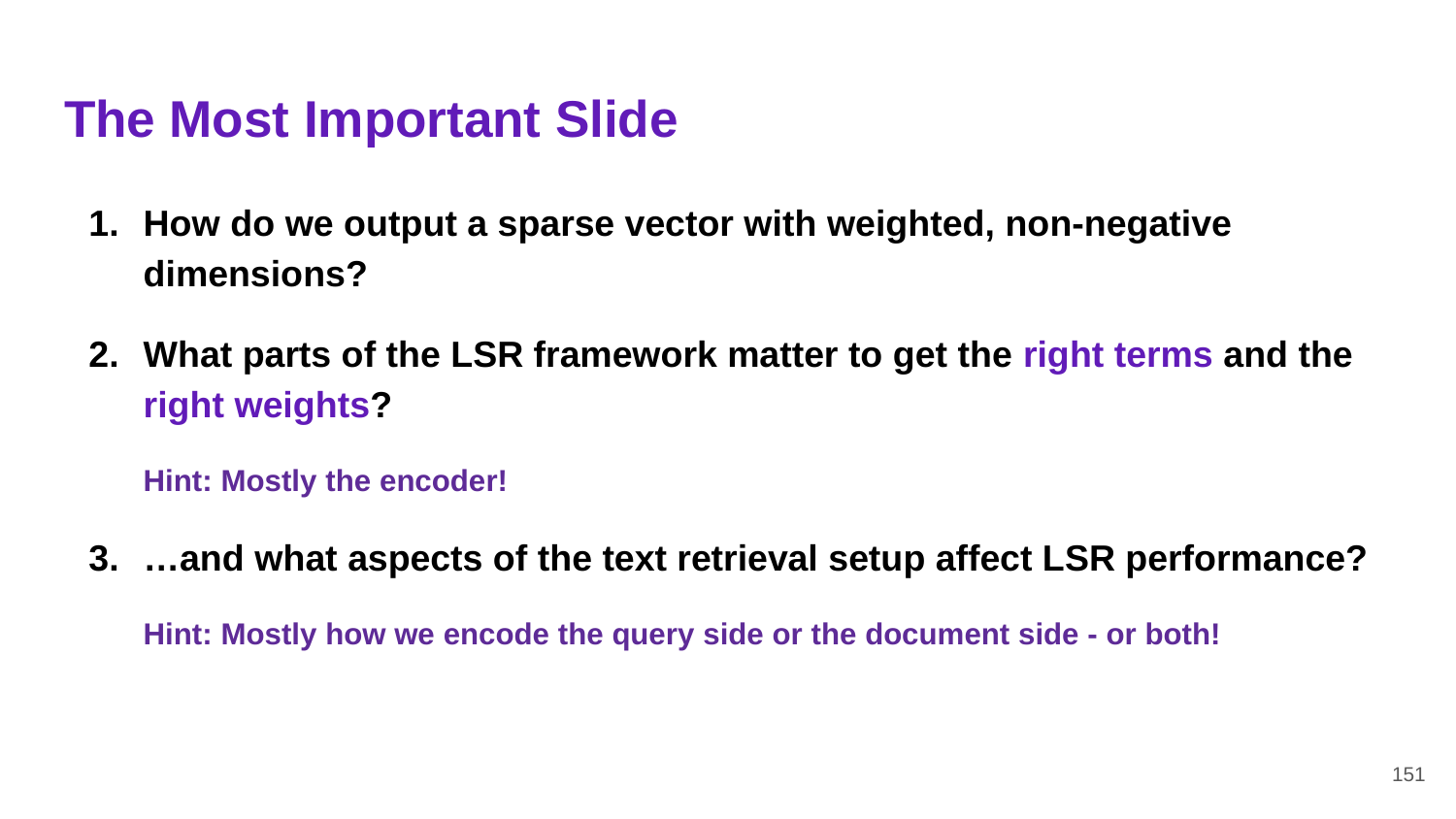

# The Most Important Slide
How do we output a sparse vector with weighted, non-negative dimensions?

What parts of the LSR framework matter to get the right terms and the right weights?

Hint: Mostly the encoder!

…and what aspects of the text retrieval setup affect LSR performance?

Hint: Mostly how we encode the query side or the document side - or both!
151